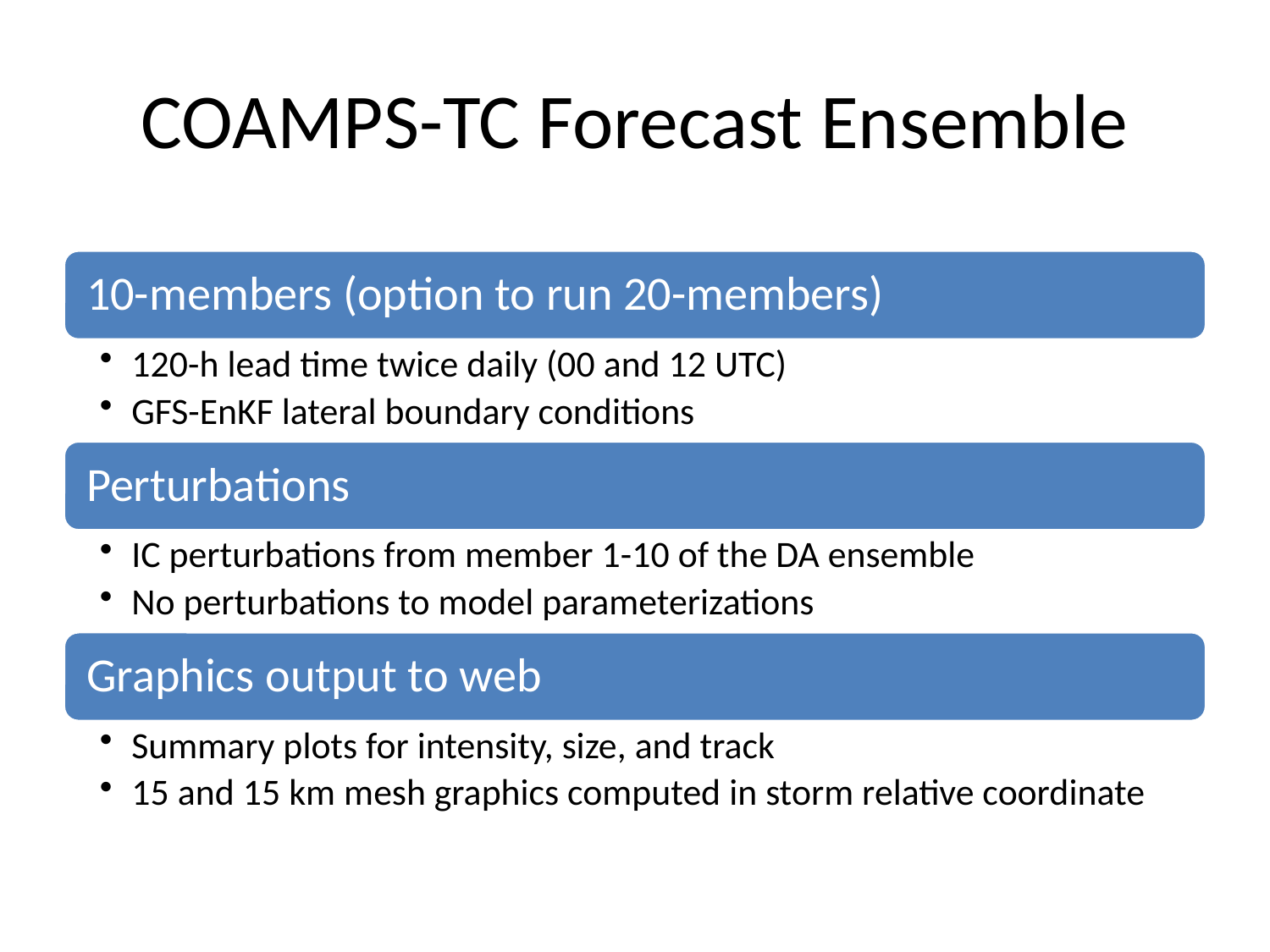

# COAMPS-TC Forecast Ensemble
10-members (option to run 20-members)
120-h lead time twice daily (00 and 12 UTC)
GFS-EnKF lateral boundary conditions
Perturbations
IC perturbations from member 1-10 of the DA ensemble
No perturbations to model parameterizations
Graphics output to web
Summary plots for intensity, size, and track
15 and 15 km mesh graphics computed in storm relative coordinate